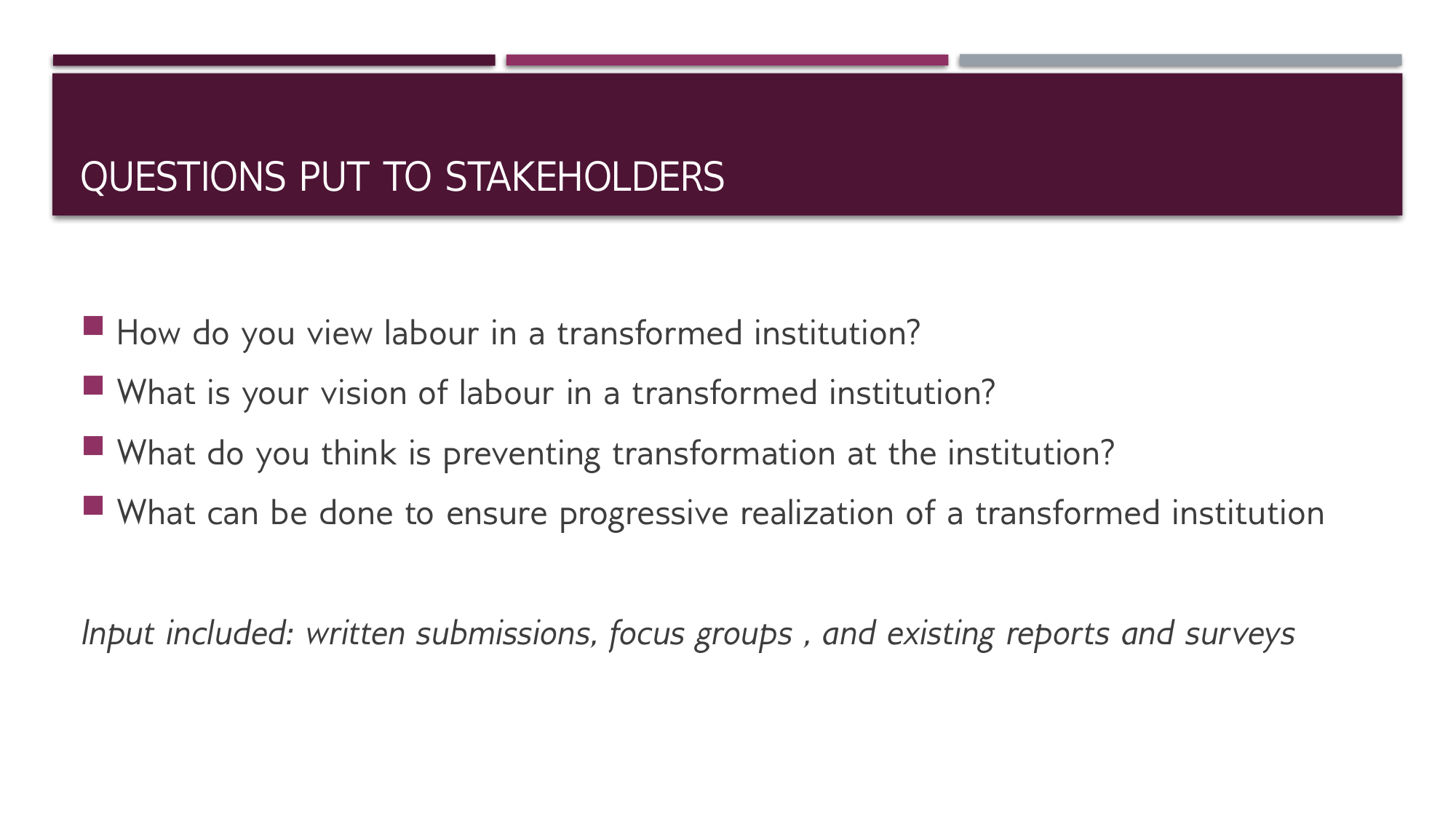

# Questions put to stakeholders
How do you view labour in a transformed institution?
What is your vision of labour in a transformed institution?
What do you think is preventing transformation at the institution?
What can be done to ensure progressive realization of a transformed institution

Input included: written submissions, focus groups , and existing reports and surveys